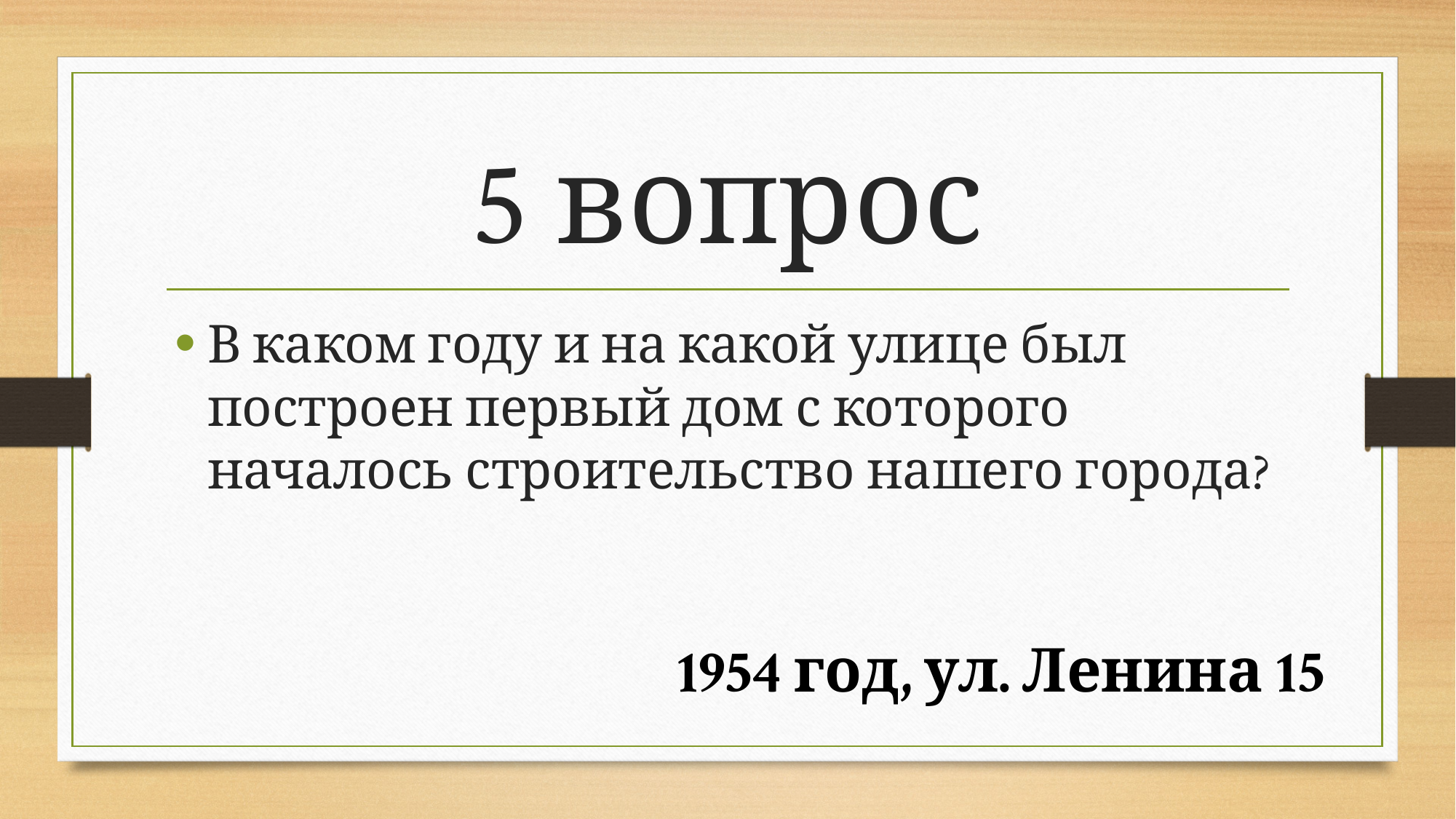

# 5 вопрос
В каком году и на какой улице был построен первый дом с которого началось строительство нашего города?
1954 год, ул. Ленина 15